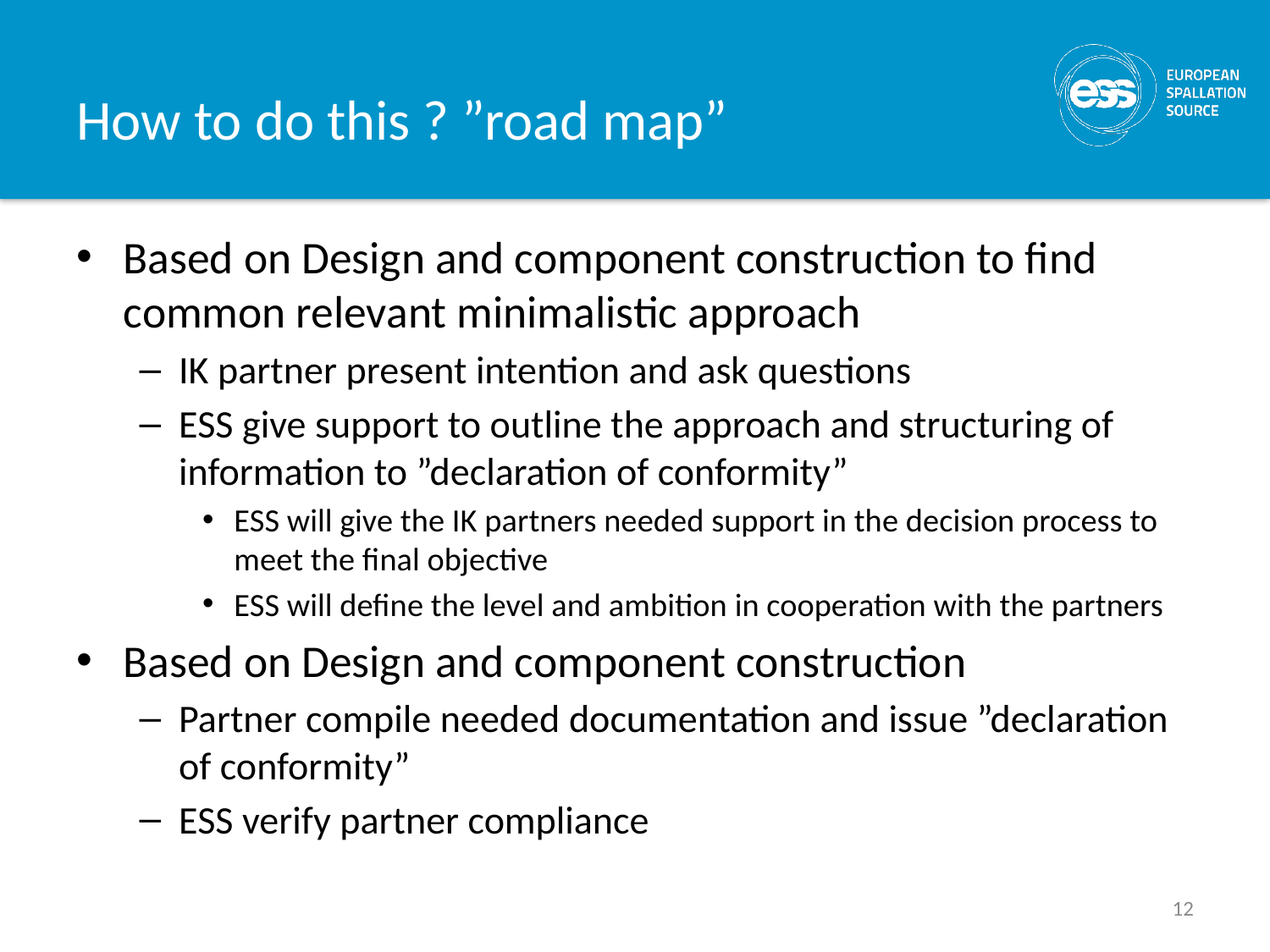

# How to do this ? ”road map”
Based on Design and component construction to find common relevant minimalistic approach
IK partner present intention and ask questions
ESS give support to outline the approach and structuring of information to ”declaration of conformity”
ESS will give the IK partners needed support in the decision process to meet the final objective
ESS will define the level and ambition in cooperation with the partners
Based on Design and component construction
Partner compile needed documentation and issue ”declaration of conformity”
ESS verify partner compliance

12